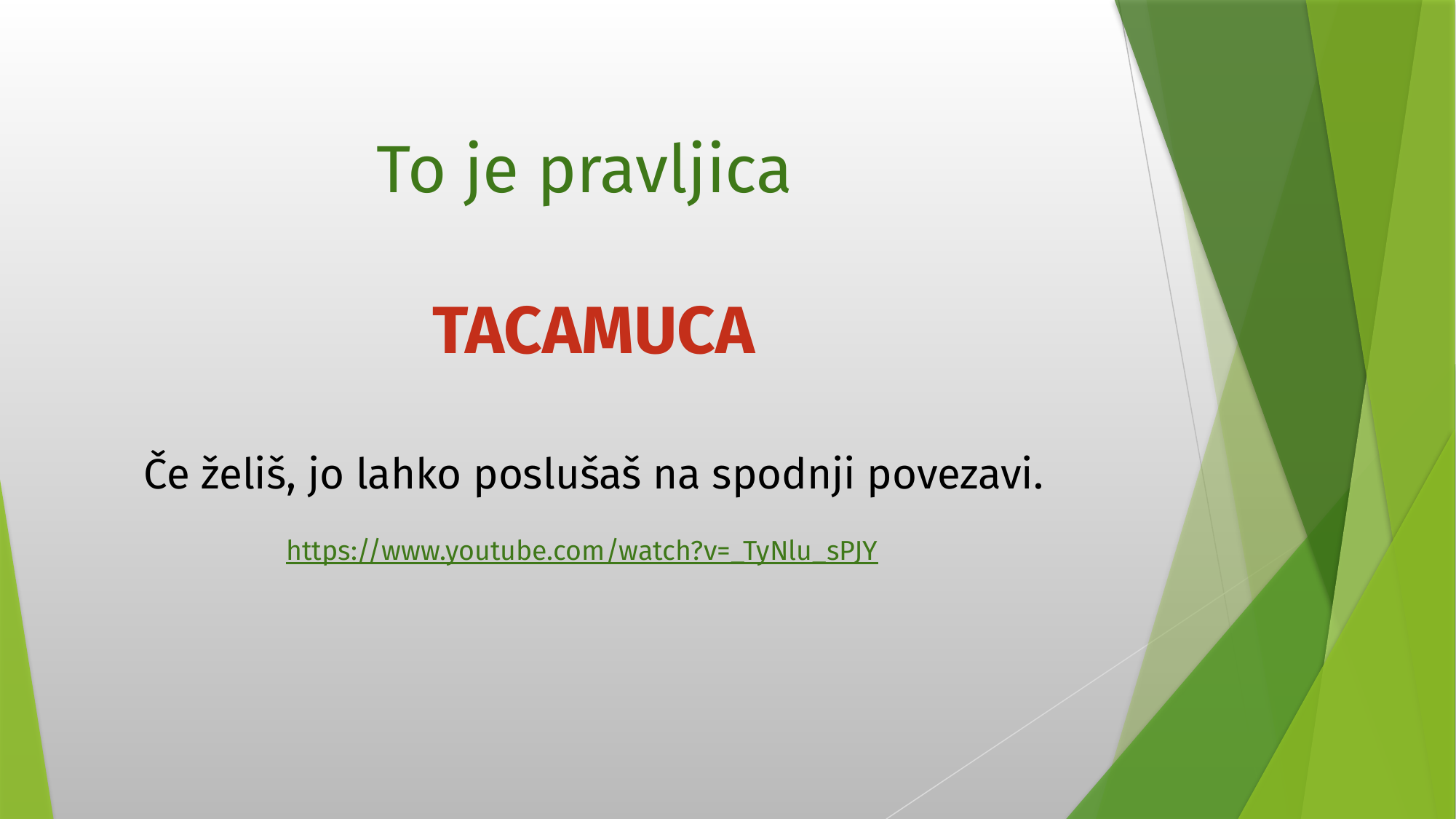

# To je pravljica TACAMUCA Če želiš, jo lahko poslušaš na spodnji povezavi.
https://www.youtube.com/watch?v=_TyNlu_sPJY